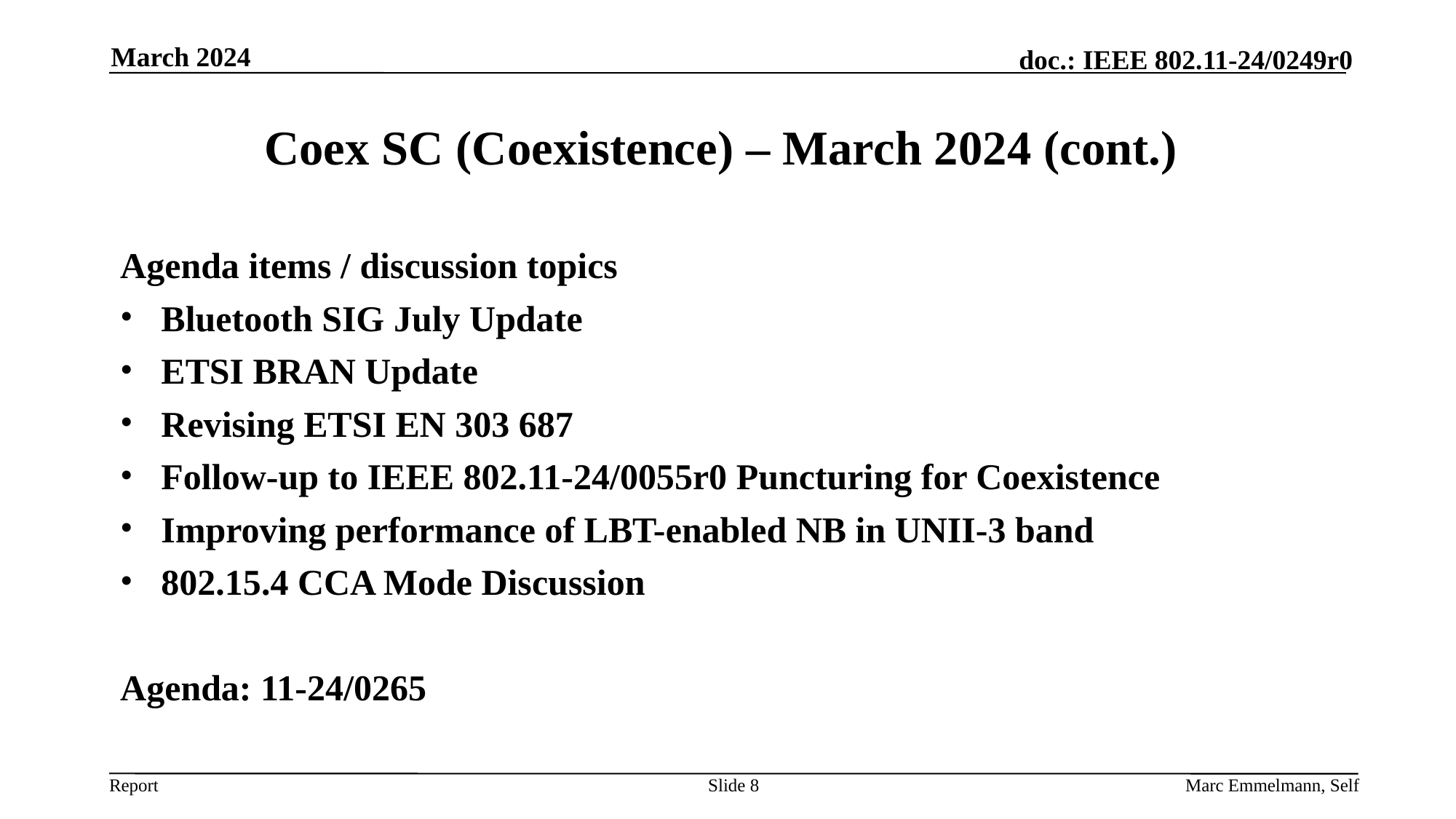

March 2024
# Coex SC (Coexistence) – March 2024 (cont.)
Agenda items / discussion topics
Bluetooth SIG July Update
ETSI BRAN Update
Revising ETSI EN 303 687
Follow-up to IEEE 802.11-24/0055r0 Puncturing for Coexistence
Improving performance of LBT-enabled NB in UNII-3 band
802.15.4 CCA Mode Discussion

Agenda: 11-24/0265

Slide 8
Marc Emmelmann, Self